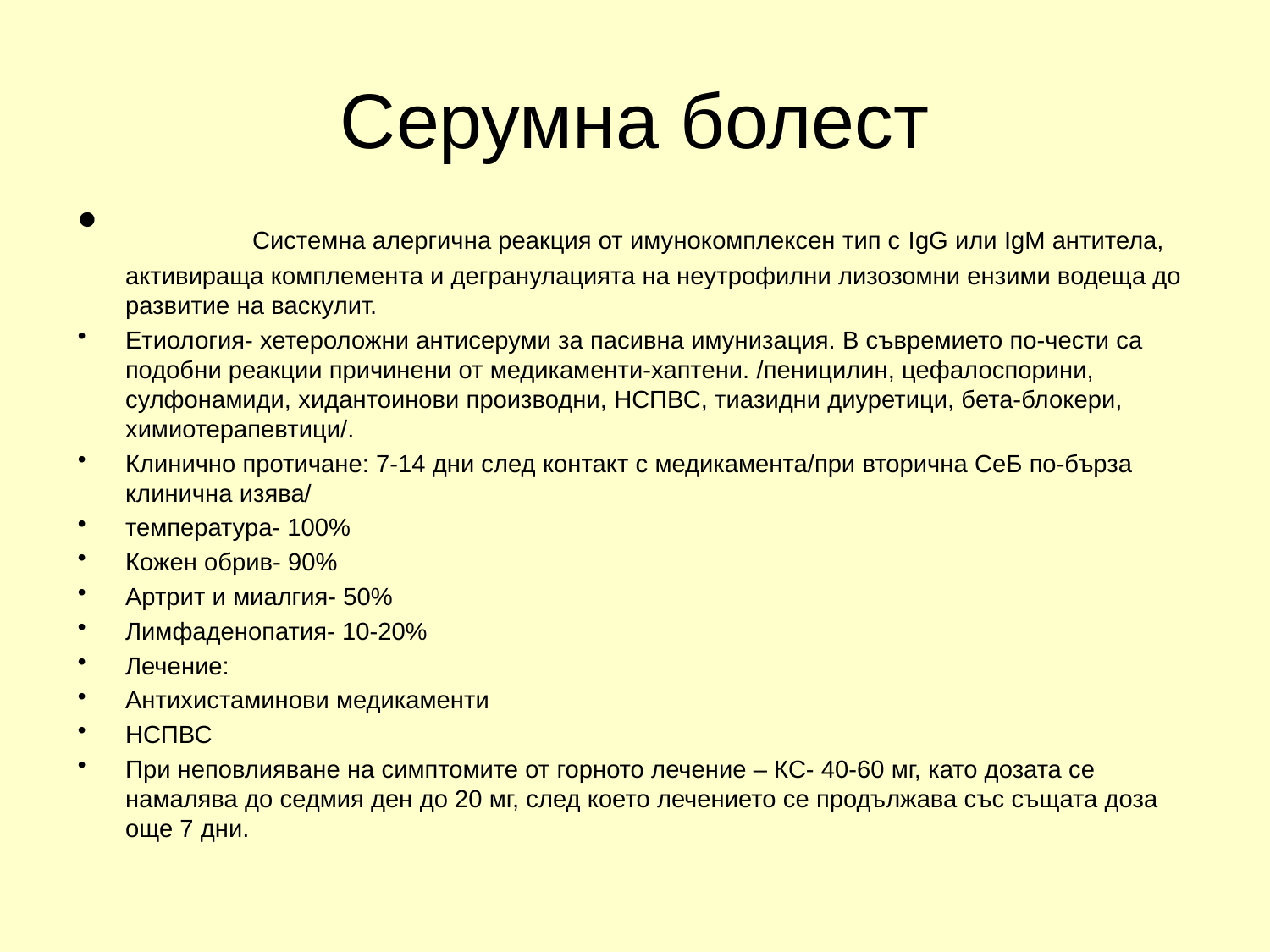

# Серумна болест
 	Системна алергична реакция от имунокомплексен тип с IgG или IgM антитела, активираща комплемента и дегранулацията на неутрофилни лизозомни ензими водеща до развитие на васкулит.
Етиология- хетероложни антисеруми за пасивна имунизация. В съвремието по-чести са подобни реакции причинени от медикаменти-хаптени. /пеницилин, цефалоспорини, сулфонамиди, хидантоинови производни, НСПВС, тиазидни диуретици, бета-блокери, химиотерапевтици/.
Клинично протичане: 7-14 дни след контакт с медикамента/при вторична СеБ по-бърза клинична изява/
температура- 100%
Кожен обрив- 90%
Артрит и миалгия- 50%
Лимфаденопатия- 10-20%
Лечение:
Антихистаминови медикаменти
НСПВС
При неповлияване на симптомите от горното лечение – КС- 40-60 мг, като дозата се намалява до седмия ден до 20 мг, след което лечението се продължава със същата доза още 7 дни.